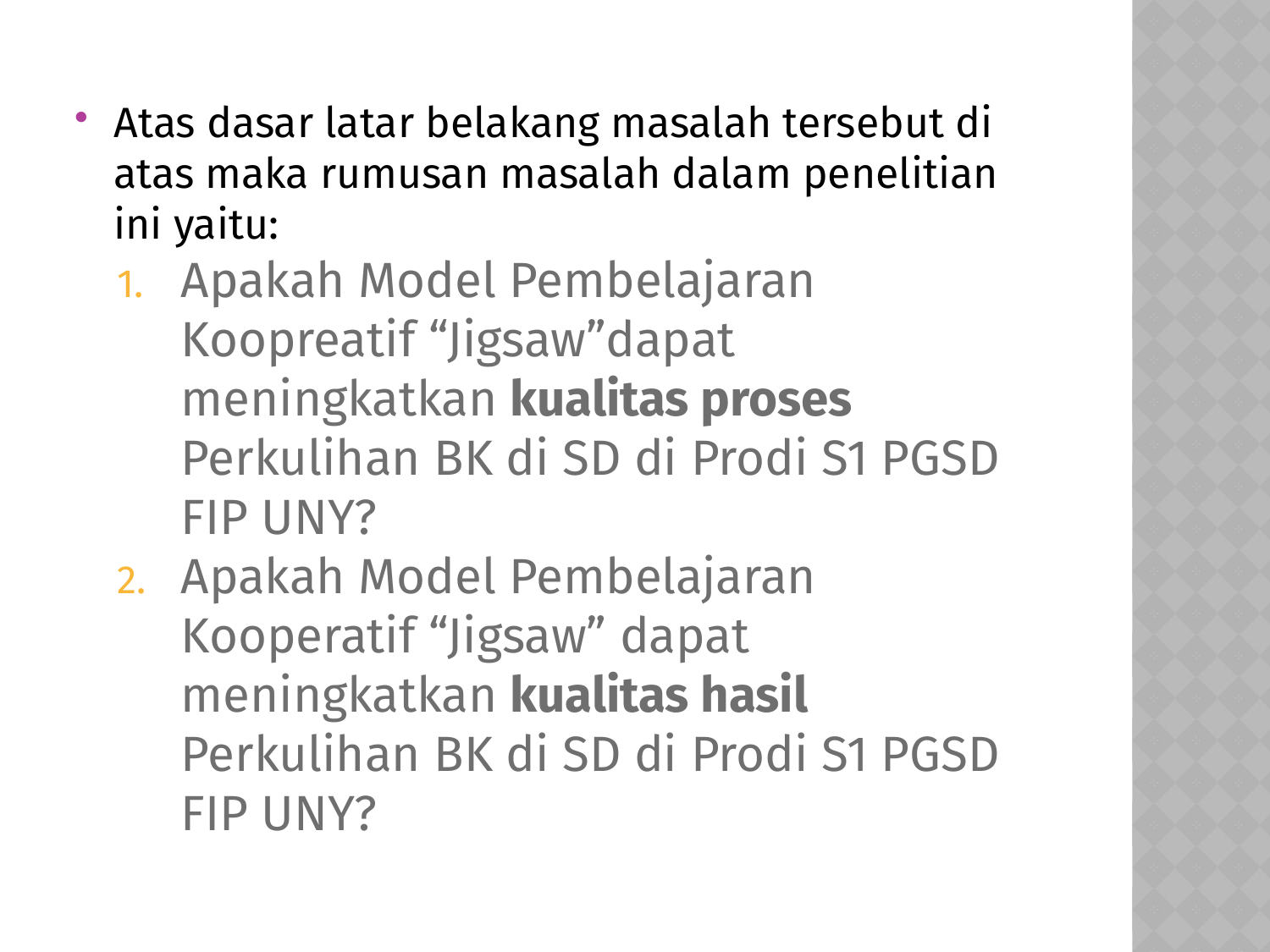

Atas dasar latar belakang masalah tersebut di atas maka rumusan masalah dalam penelitian ini yaitu:
Apakah Model Pembelajaran Koopreatif “Jigsaw”dapat meningkatkan kualitas proses Perkulihan BK di SD di Prodi S1 PGSD FIP UNY?
Apakah Model Pembelajaran Kooperatif “Jigsaw” dapat meningkatkan kualitas hasil Perkulihan BK di SD di Prodi S1 PGSD FIP UNY?